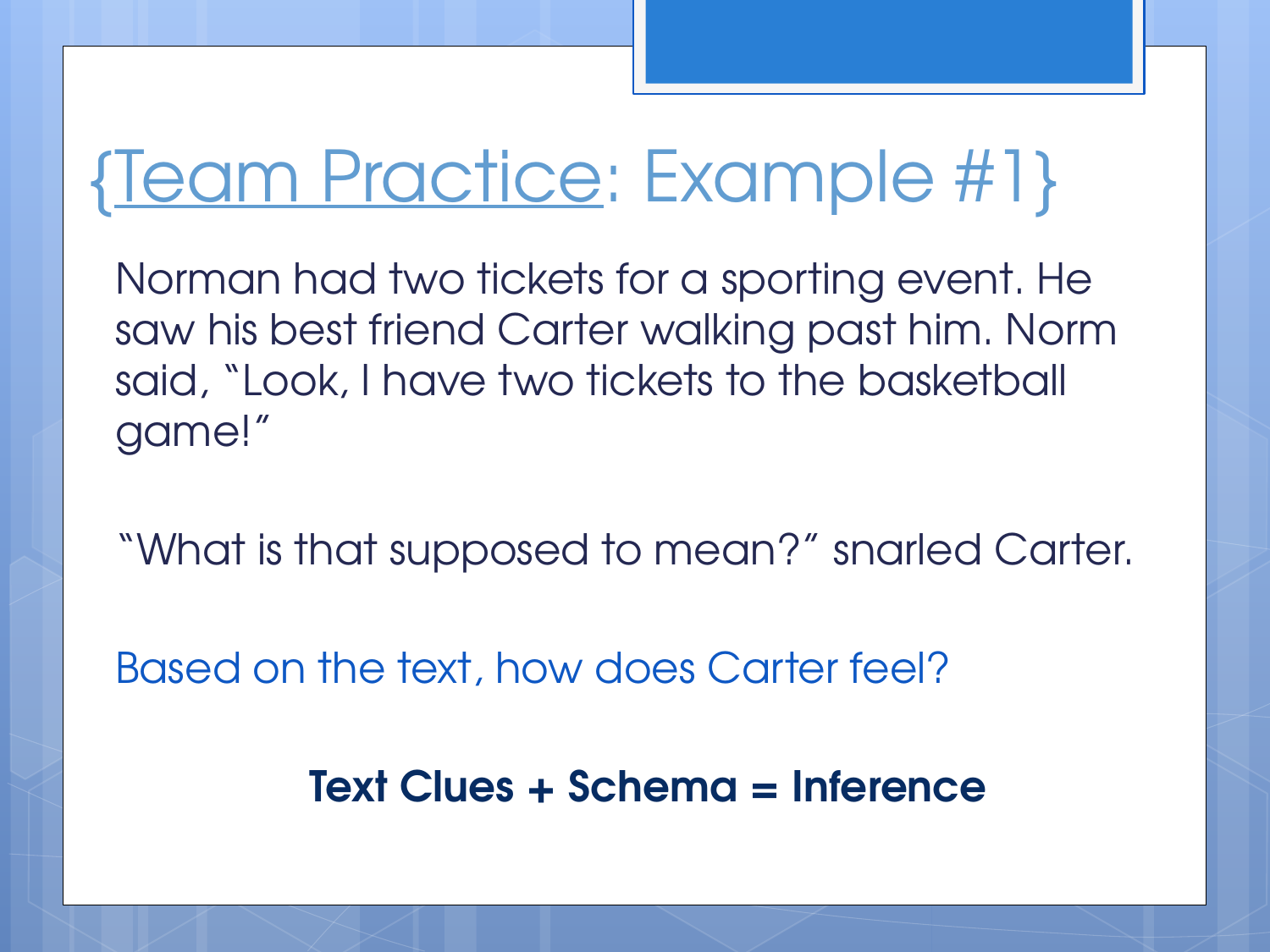

# {Team Practice: Example #1}
Norman had two tickets for a sporting event. He saw his best friend Carter walking past him. Norm said, “Look, I have two tickets to the basketball game!”

“What is that supposed to mean?” snarled Carter.

Based on the text, how does Carter feel?

Text Clues + Schema = Inference